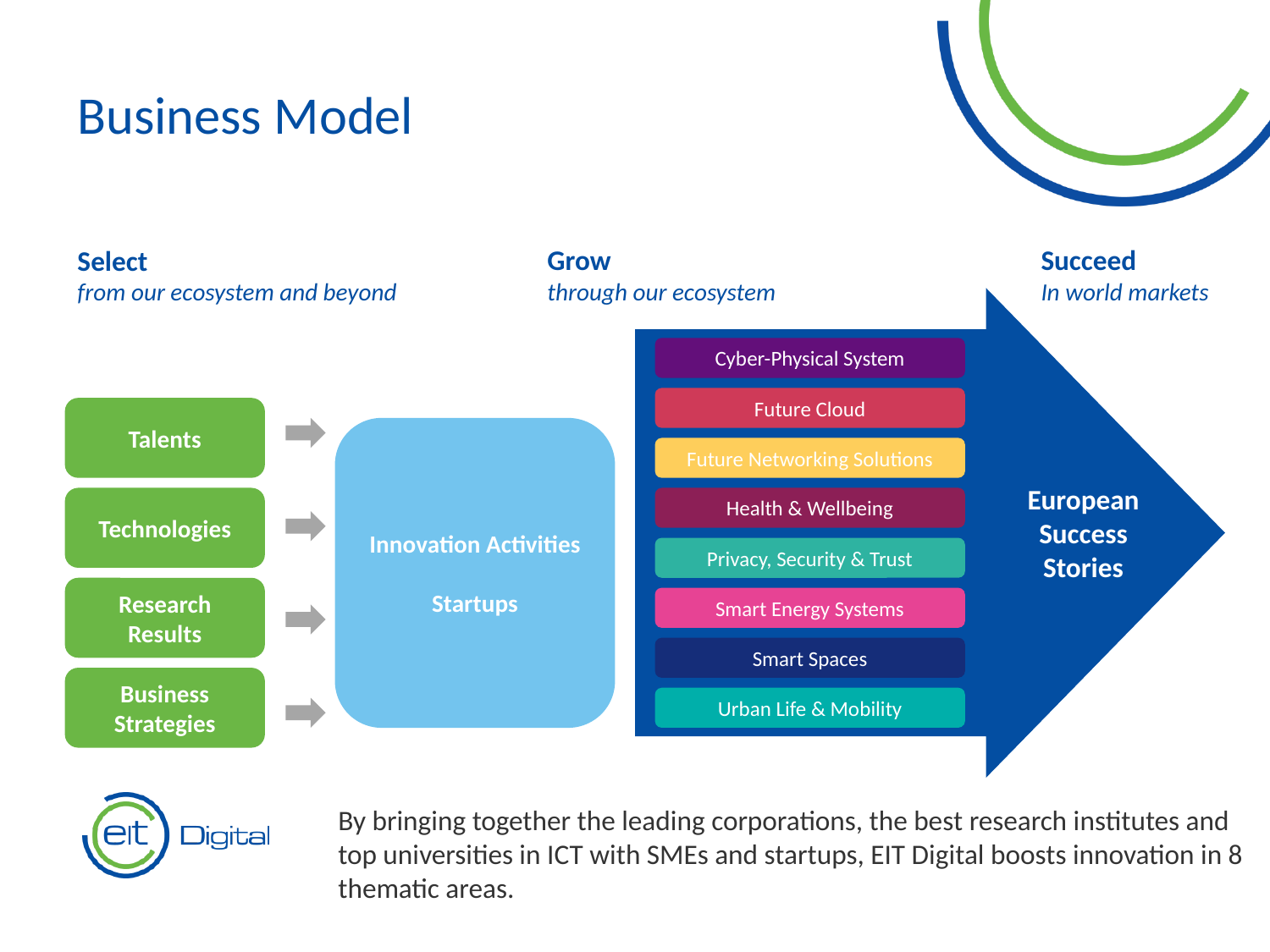

Business Model
Grow
through our ecosystem
Succeed
In world markets
Select
from our ecosystem and beyond

Cyber-Physical System
Future Cloud
Talents

Innovation Activities

Startups
Future Networking Solutions
European
Success
Stories
Technologies
Health & Wellbeing

Privacy, Security & Trust
Research
Results
Smart Energy Systems

Smart Spaces
Business Strategies
Urban Life & Mobility

By bringing together the leading corporations, the best research institutes and top universities in ICT with SMEs and startups, EIT Digital boosts innovation in 8 thematic areas.